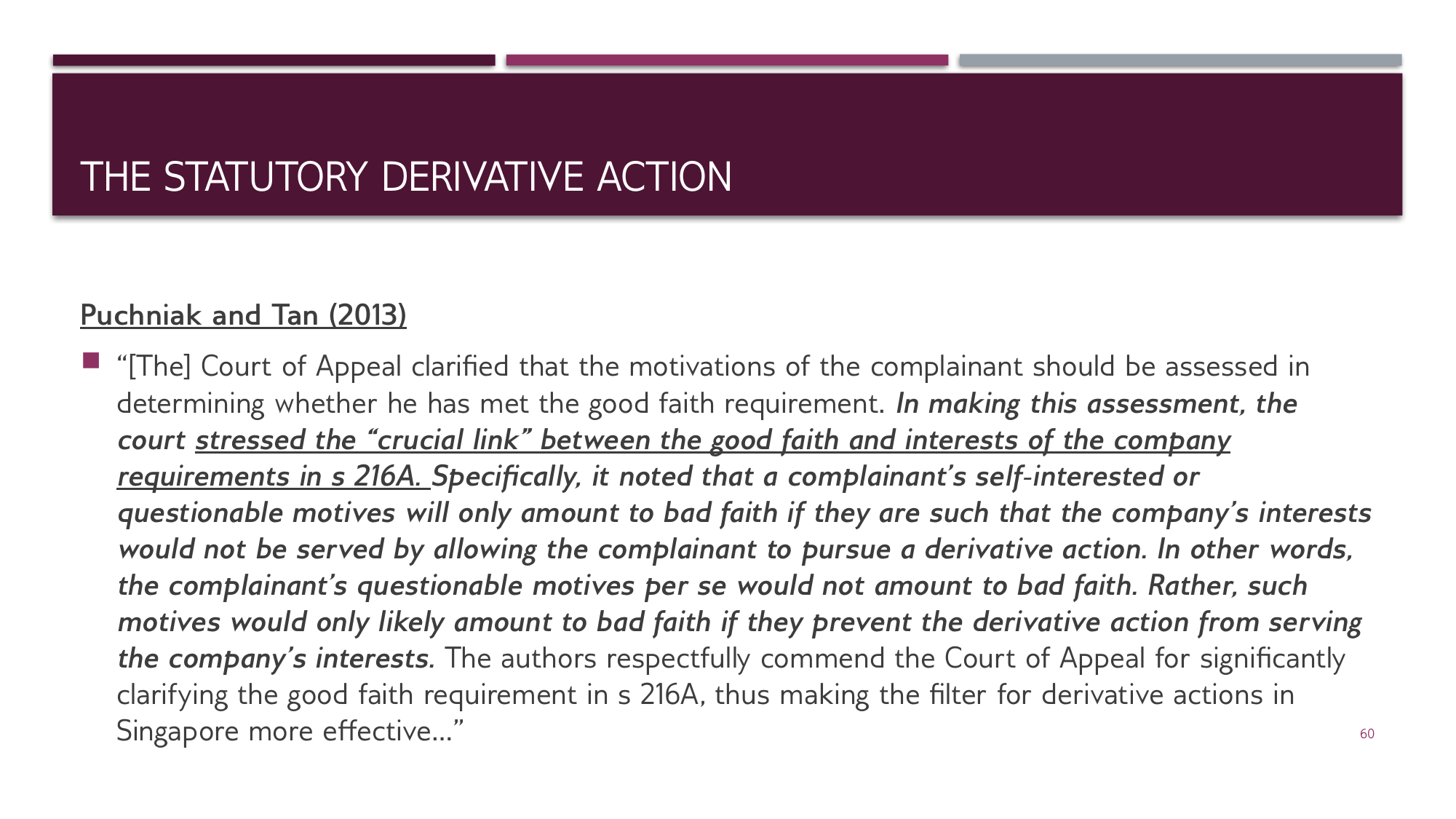

# The statutory derivative action
Puchniak and Tan (2013)
“[The] Court of Appeal clarified that the motivations of the complainant should be assessed in determining whether he has met the good faith requirement. In making this assessment, the court stressed the “crucial link” between the good faith and interests of the company requirements in s 216A. Specifically, it noted that a complainant’s self-interested or questionable motives will only amount to bad faith if they are such that the company’s interests would not be served by allowing the complainant to pursue a derivative action. In other words, the complainant’s questionable motives per se would not amount to bad faith. Rather, such motives would only likely amount to bad faith if they prevent the derivative action from serving the company’s interests. The authors respectfully commend the Court of Appeal for significantly clarifying the good faith requirement in s 216A, thus making the filter for derivative actions in Singapore more effective…”
60